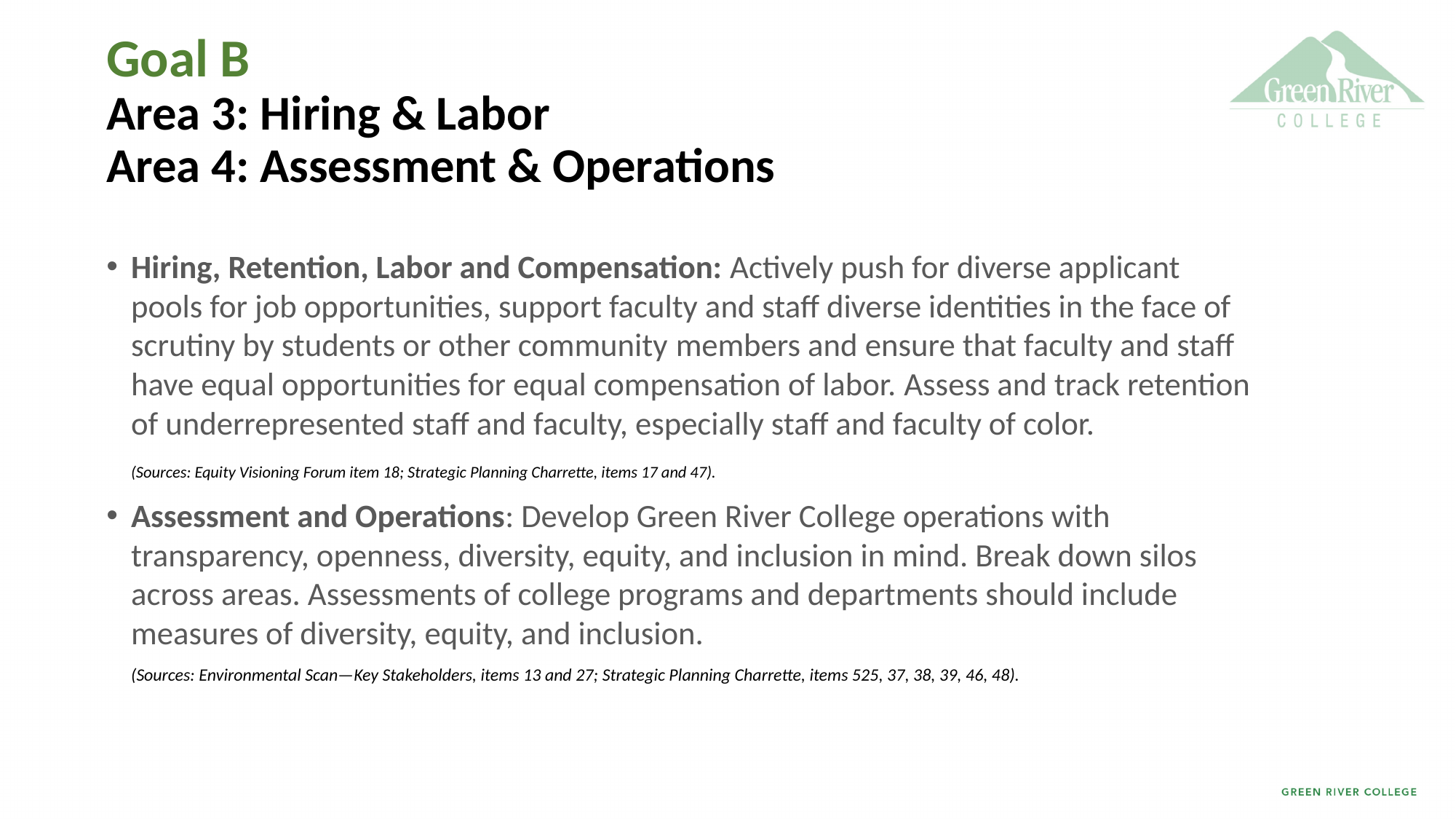

# Goal B Area 3: Hiring & Labor Area 4: Assessment & Operations
Hiring, Retention, Labor and Compensation: Actively push for diverse applicant pools for job opportunities, support faculty and staff diverse identities in the face of scrutiny by students or other community members and ensure that faculty and staff have equal opportunities for equal compensation of labor. Assess and track retention of underrepresented staff and faculty, especially staff and faculty of color. 
(Sources: Equity Visioning Forum item 18; Strategic Planning Charrette, items 17 and 47).
Assessment and Operations: Develop Green River College operations with transparency, openness, diversity, equity, and inclusion in mind. Break down silos across areas. Assessments of college programs and departments should include measures of diversity, equity, and inclusion.
(Sources: Environmental Scan—Key Stakeholders, items 13 and 27; Strategic Planning Charrette, items 525, 37, 38, 39, 46, 48).